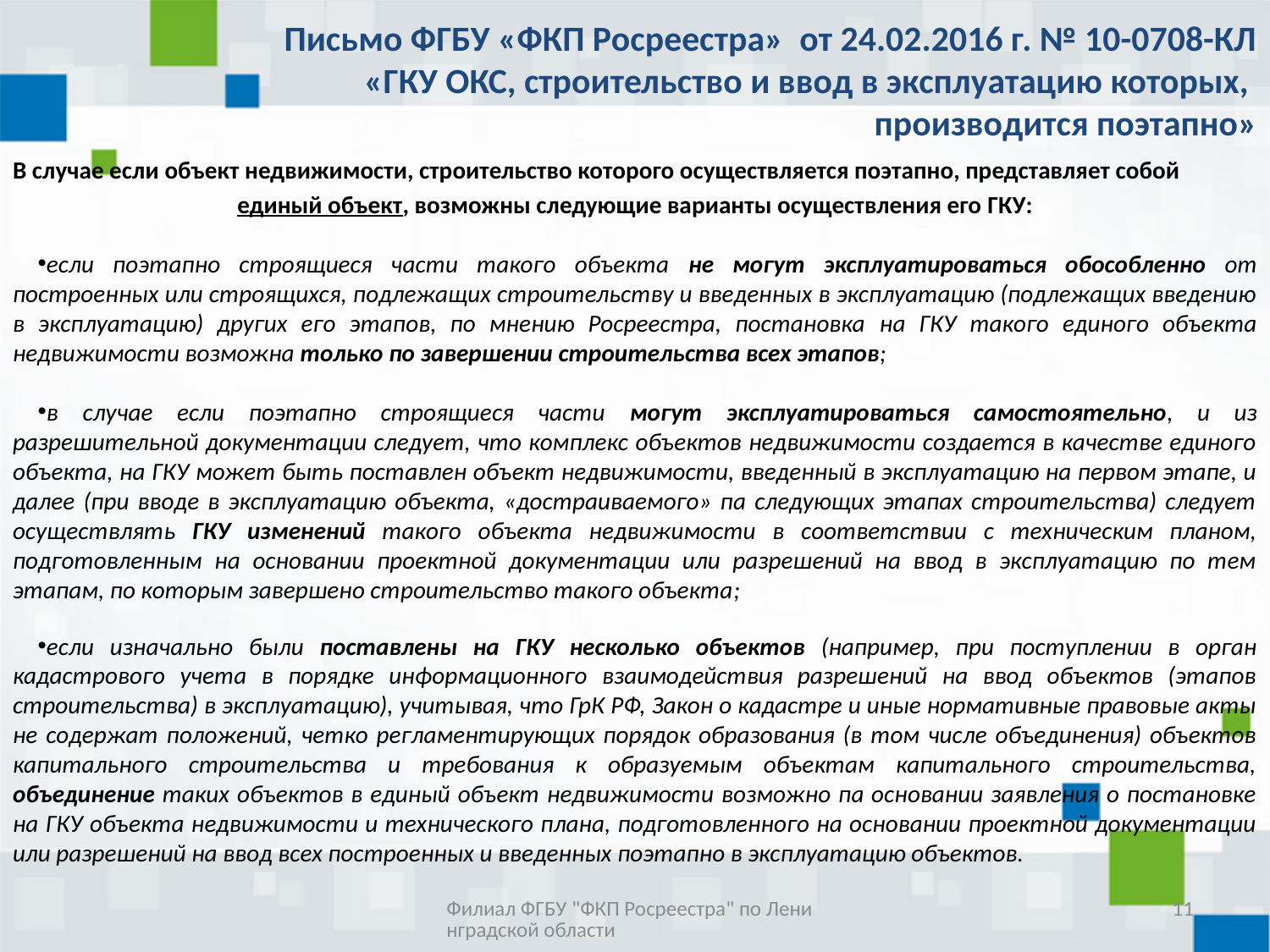

# Письмо ФГБУ «ФКП Росреестра»  от 24.02.2016 г. № 10-0708-КЛ «ГКУ ОКС, строительство и ввод в эксплуатацию которых, производится поэтапно»
В случае если объект недвижимости, строительство которого осуществляется поэтапно, представляет собой
единый объект, возможны следующие варианты осуществления его ГКУ:

если поэтапно строящиеся части такого объекта не могут эксплуатироваться обособленно от построенных или строящихся, подлежащих строительству и введенных в эксплуатацию (подлежащих введению в эксплуатацию) других его этапов, по мнению Росреестра, постановка на ГКУ такого единого объекта недвижимости возможна только по завершении строительства всех этапов;

в случае если поэтапно строящиеся части могут эксплуатироваться самостоятельно, и из разрешительной документации следует, что комплекс объектов недвижимости создается в качестве единого объекта, на ГКУ может быть поставлен объект недвижимости, введенный в эксплуатацию на первом этапе, и далее (при вводе в эксплуатацию объекта, «достраиваемого» па следующих этапах строительства) следует осуществлять ГКУ изменений такого объекта недвижимости в соответствии с техническим планом, подготовленным на основании проектной документации или разрешений на ввод в эксплуатацию по тем этапам, по которым завершено строительство такого объекта;

если изначально были поставлены на ГКУ несколько объектов (например, при поступлении в орган кадастрового учета в порядке информационного взаимодействия разрешений на ввод объектов (этапов строительства) в эксплуатацию), учитывая, что ГрК РФ, Закон о кадастре и иные нормативные правовые акты не содержат положений, четко регламентирующих порядок образования (в том числе объединения) объектов капитального строительства и требования к образуемым объектам капитального строительства, объединение таких объектов в единый объект недвижимости возможно па основании заявления о постановке на ГКУ объекта недвижимости и технического плана, подготовленного на основании проектной документации или разрешений на ввод всех построенных и введенных поэтапно в эксплуатацию объектов.
Филиал ФГБУ "ФКП Росреестра" по Ленинградской области
11